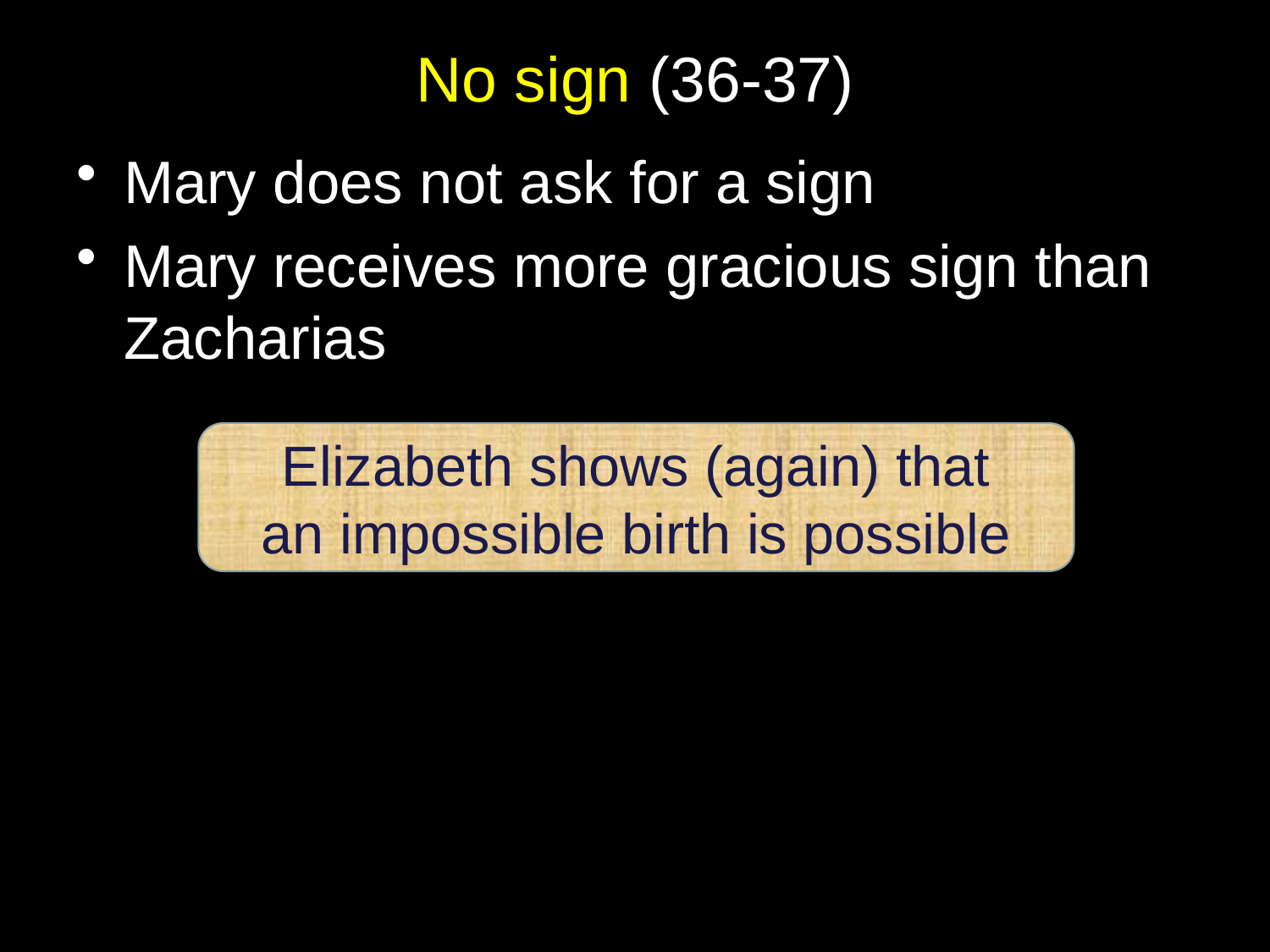

# No sign (36-37)
Mary does not ask for a sign
Mary receives more gracious sign than Zacharias

Elizabeth shows (again) that
an impossible birth is possible